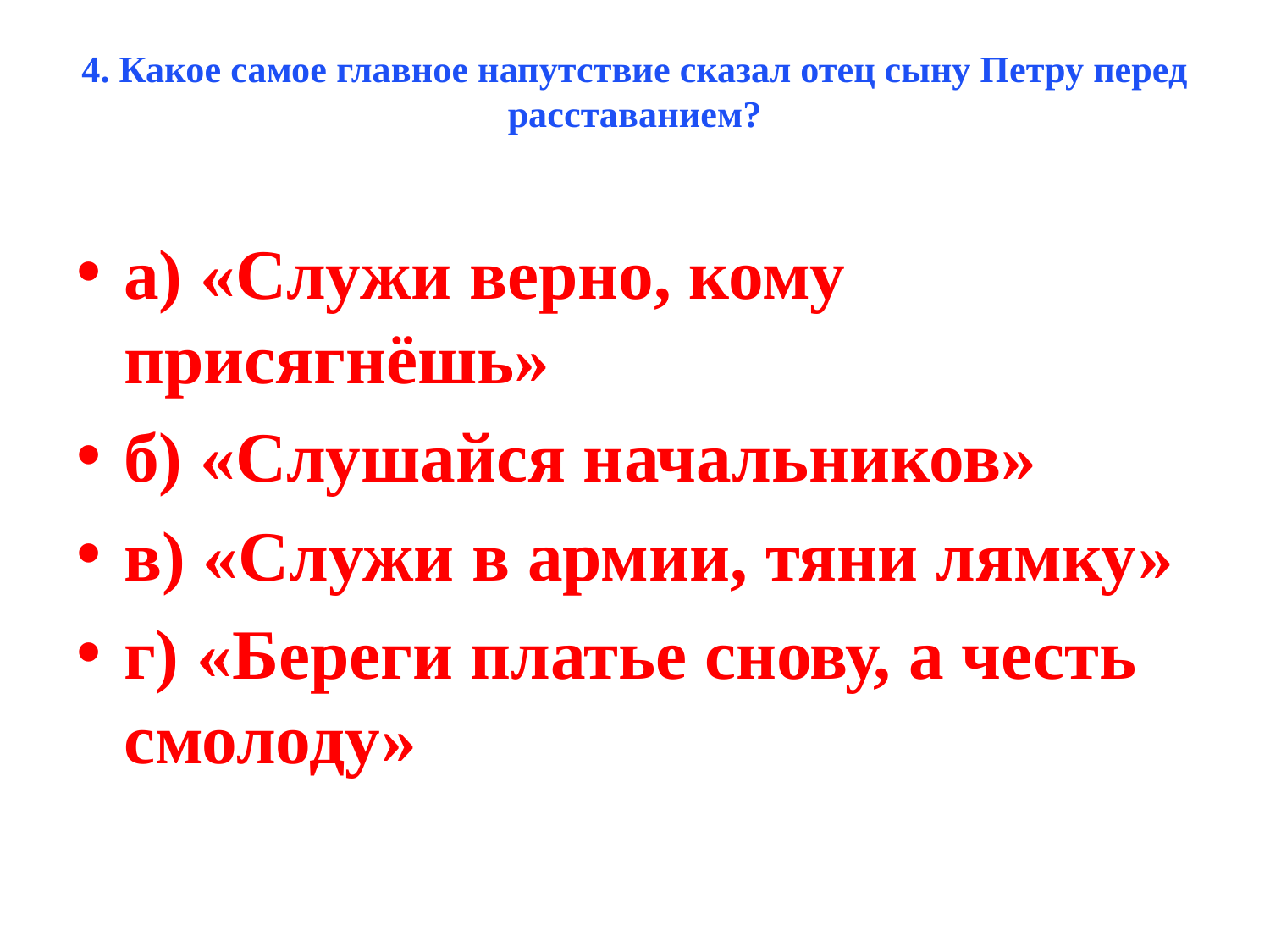

# 4. Какое самое главное напутствие сказал отец сыну Петру перед расставанием?
а) «Служи верно, кому присягнёшь»
б) «Слушайся начальников»
в) «Служи в армии, тяни лямку»
г) «Береги платье снову, а честь смолоду»